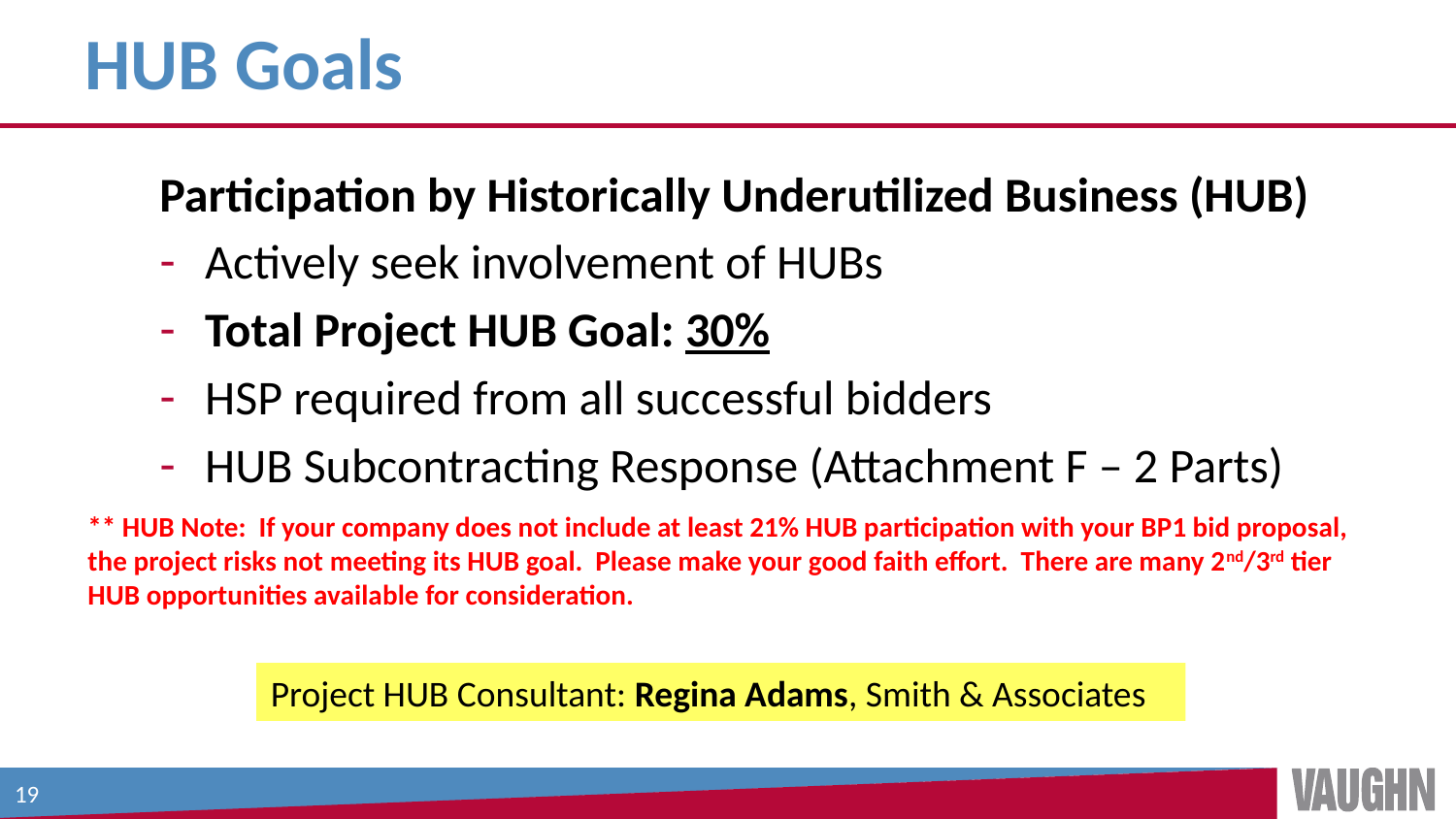

# HUB Goals
Participation by Historically Underutilized Business (HUB)
Actively seek involvement of HUBs
Total Project HUB Goal: 30%
HSP required from all successful bidders
HUB Subcontracting Response (Attachment F – 2 Parts)

** HUB Note:  If your company does not include at least 21% HUB participation with your BP1 bid proposal, the project risks not meeting its HUB goal.  Please make your good faith effort.  There are many 2nd/3rd tier HUB opportunities available for consideration.
Project HUB Consultant: Regina Adams, Smith & Associates
19